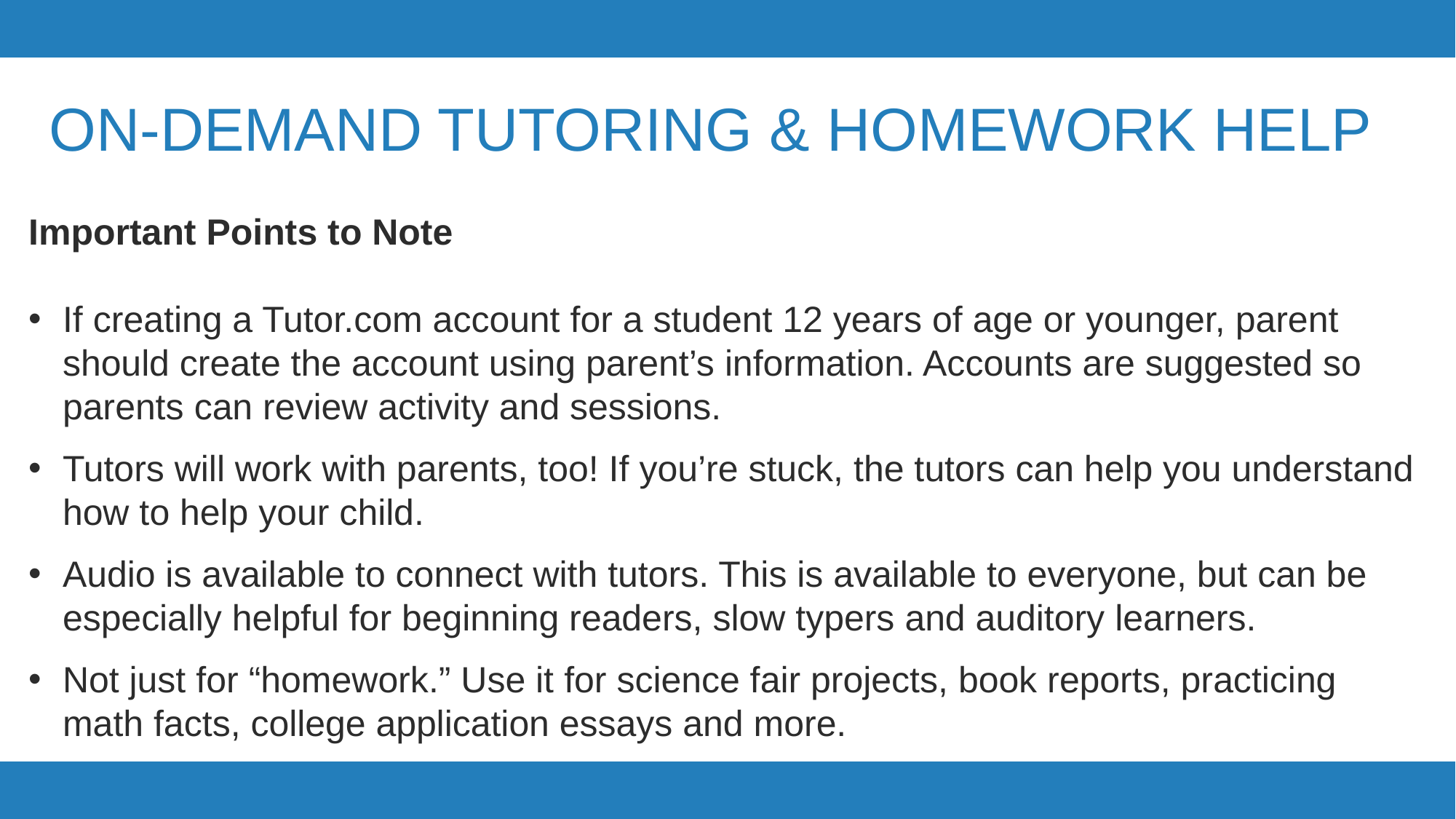

# On-Demand Tutoring & Homework Help
Important Points to Note

If creating a Tutor.com account for a student 12 years of age or younger, parent should create the account using parent’s information. Accounts are suggested so parents can review activity and sessions.
Tutors will work with parents, too! If you’re stuck, the tutors can help you understand how to help your child.
Audio is available to connect with tutors. This is available to everyone, but can be especially helpful for beginning readers, slow typers and auditory learners.
Not just for “homework.” Use it for science fair projects, book reports, practicing math facts, college application essays and more.